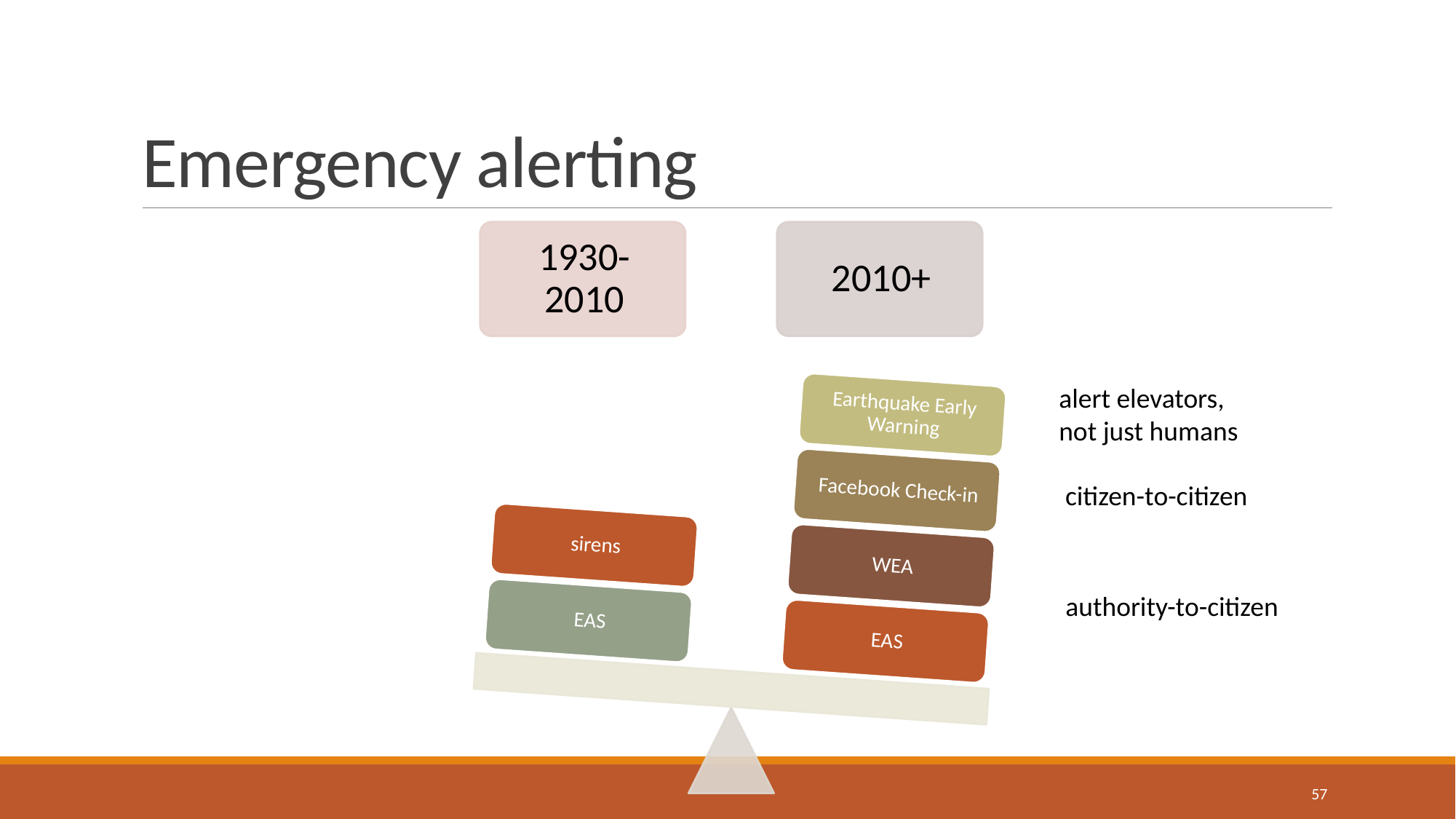

# Emergency alerting
1930-2010
2010+
EAS
WEA
Facebook Check-in
Earthquake Early Warning
EAS
sirens
alert elevators,
not just humans
citizen-to-citizen
authority-to-citizen
57